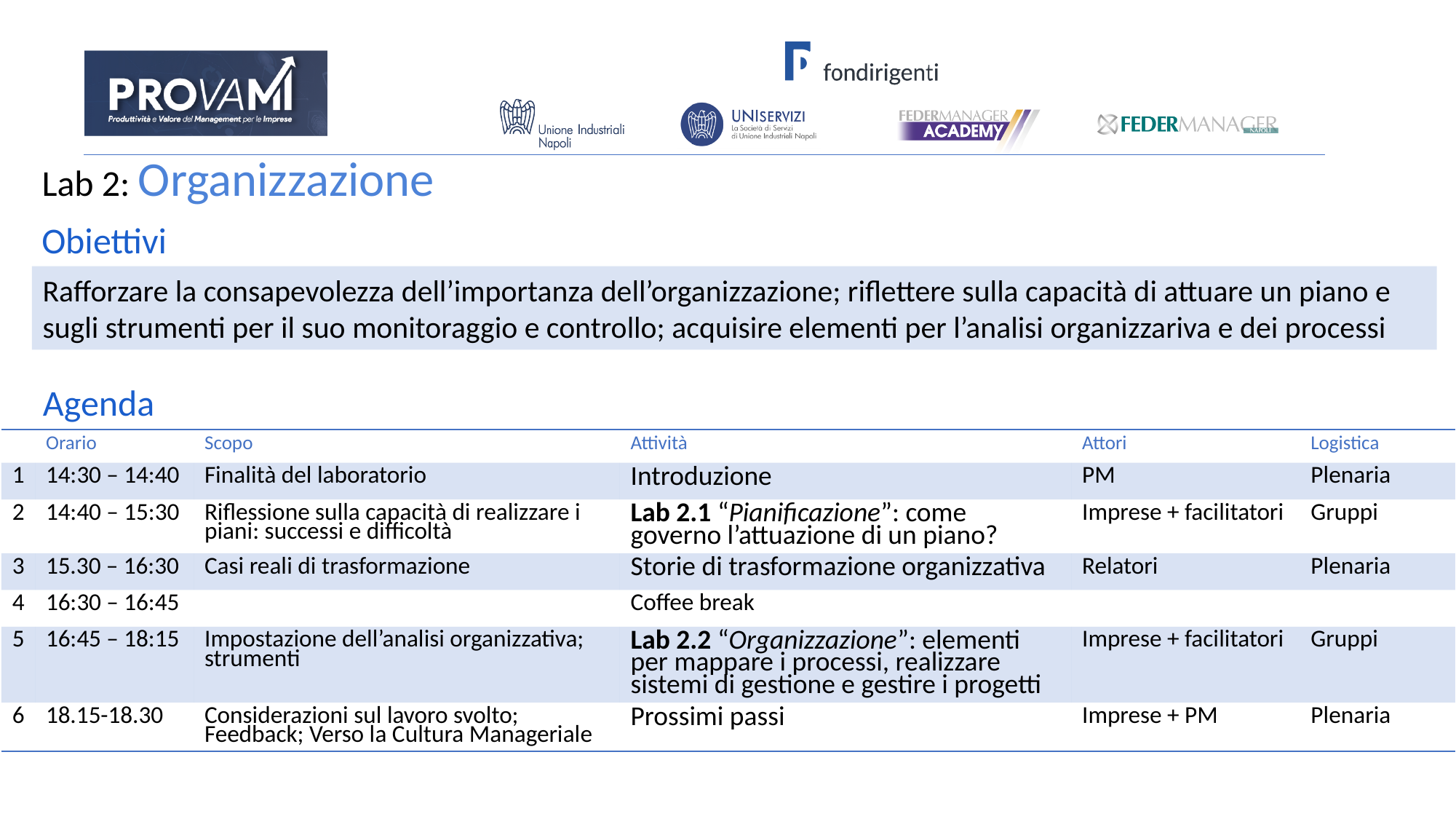

Lab 2: Organizzazione
Obiettivi
Rafforzare la consapevolezza dell’importanza dell’organizzazione; riflettere sulla capacità di attuare un piano e sugli strumenti per il suo monitoraggio e controllo; acquisire elementi per l’analisi organizzariva e dei processi
Agenda
|  | Orario | Scopo | Attività | Attori | Logistica |
| --- | --- | --- | --- | --- | --- |
| 1 | 14:30 – 14:40 | Finalità del laboratorio | Introduzione | PM | Plenaria |
| 2 | 14:40 – 15:30 | Riflessione sulla capacità di realizzare i piani: successi e difficoltà | Lab 2.1 “Pianificazione”: come governo l’attuazione di un piano? | Imprese + facilitatori | Gruppi |
| 3 | 15.30 – 16:30 | Casi reali di trasformazione | Storie di trasformazione organizzativa | Relatori | Plenaria |
| 4 | 16:30 – 16:45 |  | Coffee break |  |  |
| 5 | 16:45 – 18:15 | Impostazione dell’analisi organizzativa; strumenti | Lab 2.2 “Organizzazione”: elementi per mappare i processi, realizzare sistemi di gestione e gestire i progetti | Imprese + facilitatori | Gruppi |
| 6 | 18.15-18.30 | Considerazioni sul lavoro svolto; Feedback; Verso la Cultura Manageriale | Prossimi passi | Imprese + PM | Plenaria |